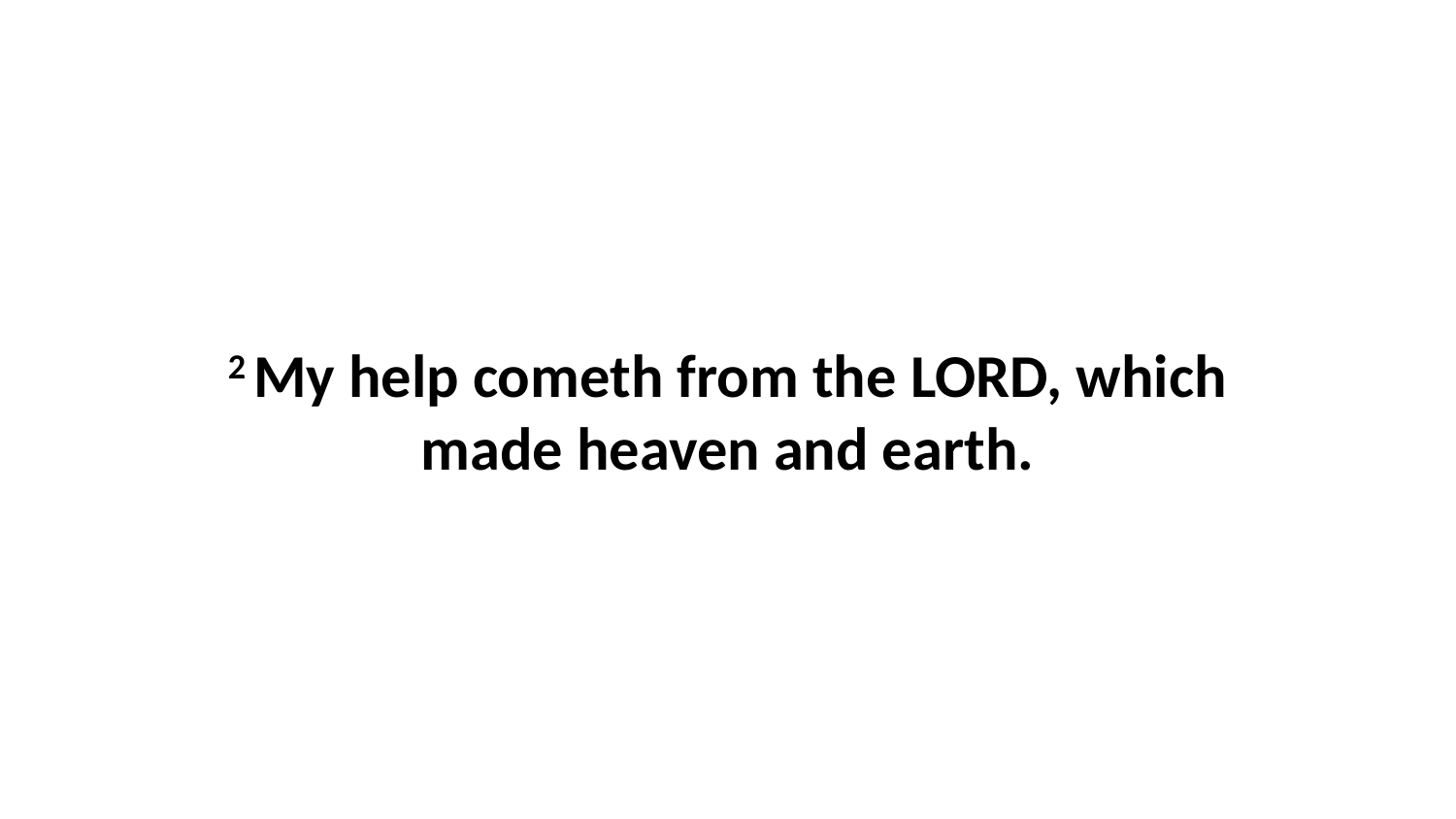

2 My help cometh from the LORD, which made heaven and earth.